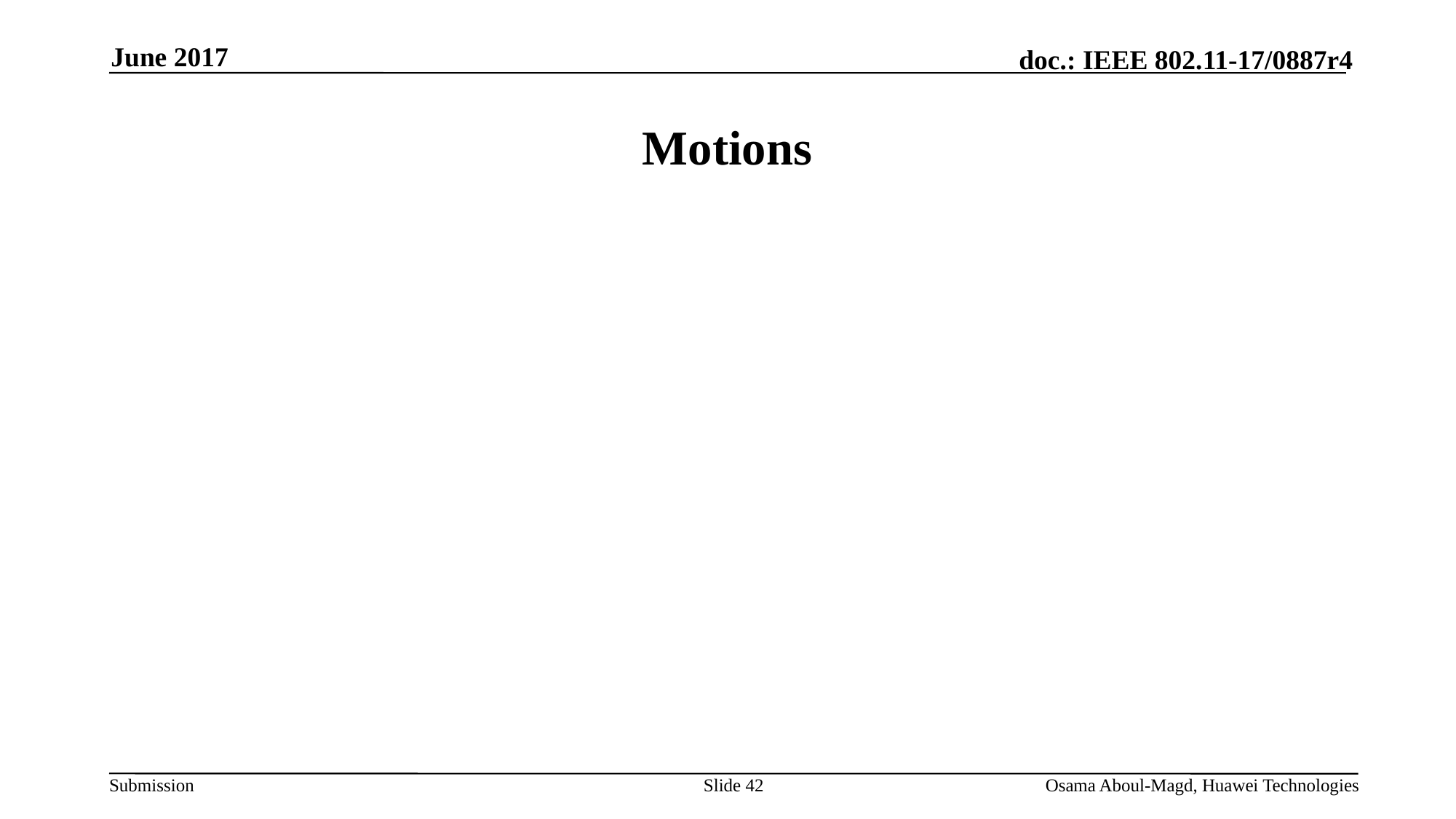

June 2017
# Motions

Slide 42
Osama Aboul-Magd, Huawei Technologies